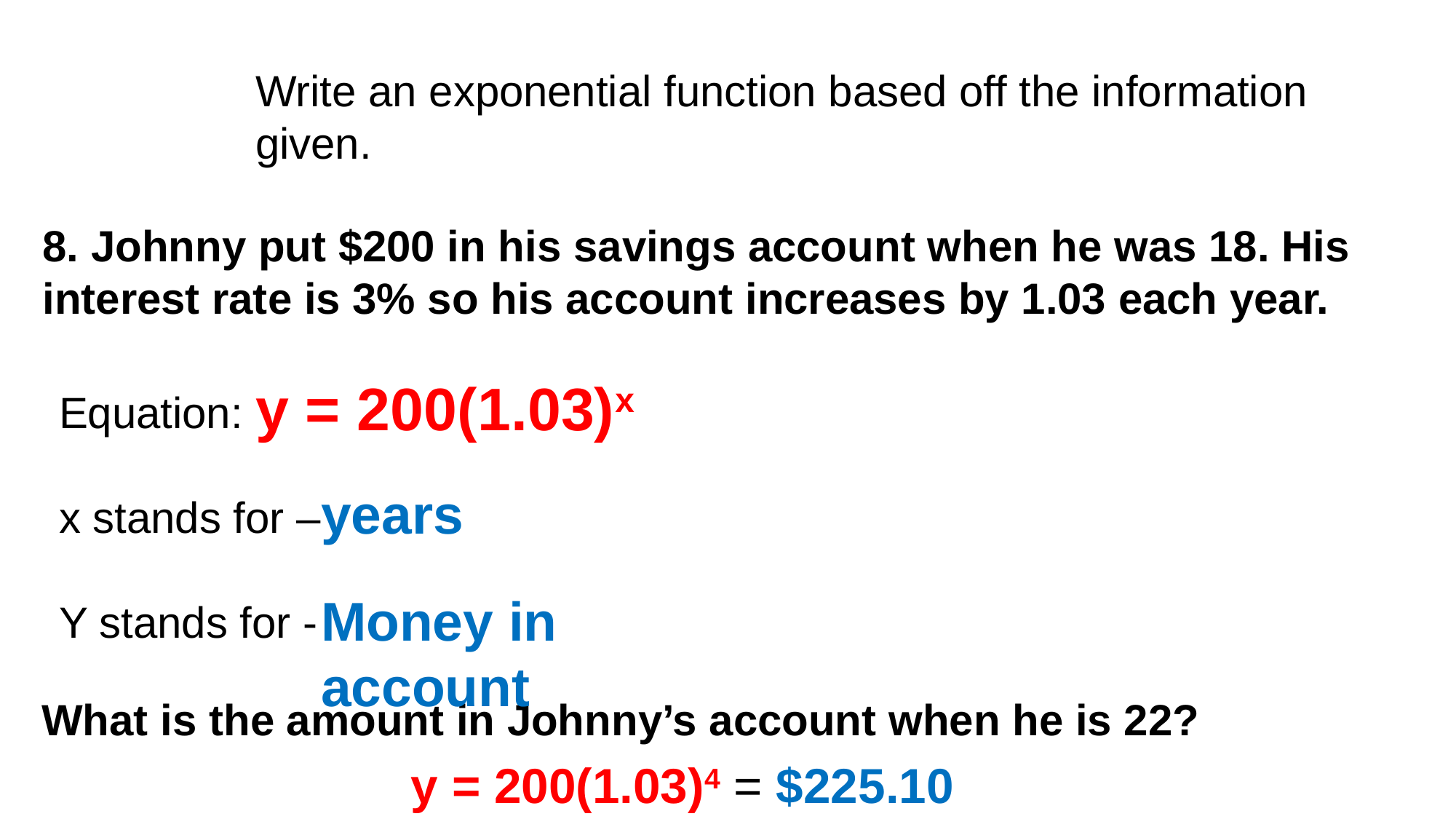

Write an exponential function based off the information given.
8. Johnny put $200 in his savings account when he was 18. His interest rate is 3% so his account increases by 1.03 each year.
y = 200(1.03)x
Equation:

x stands for –

Y stands for -
years
Money in account
What is the amount in Johnny’s account when he is 22?
 y = 200(1.03)4 = $225.10